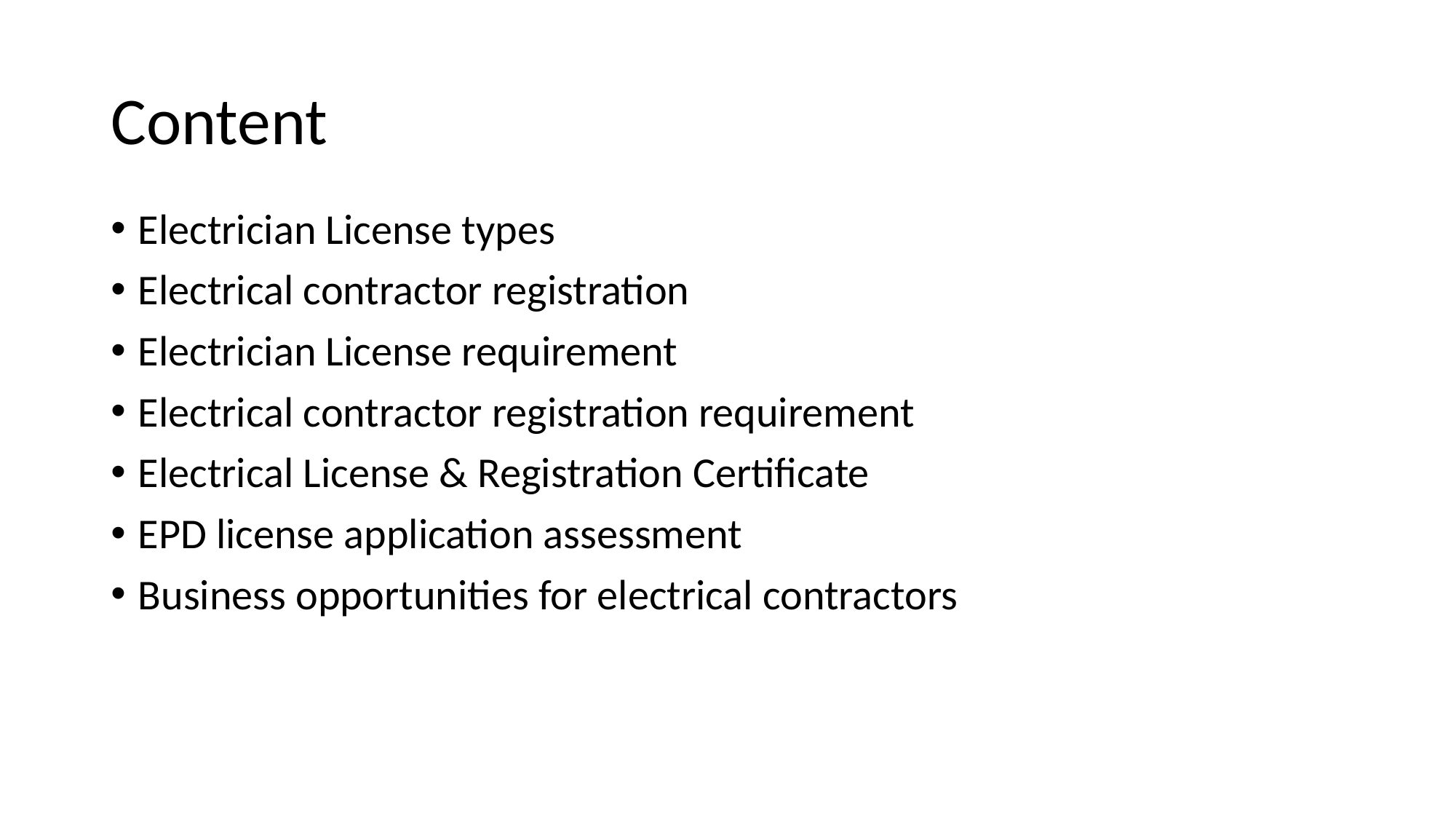

# Content
Electrician License types
Electrical contractor registration
Electrician License requirement
Electrical contractor registration requirement
Electrical License & Registration Certificate
EPD license application assessment
Business opportunities for electrical contractors